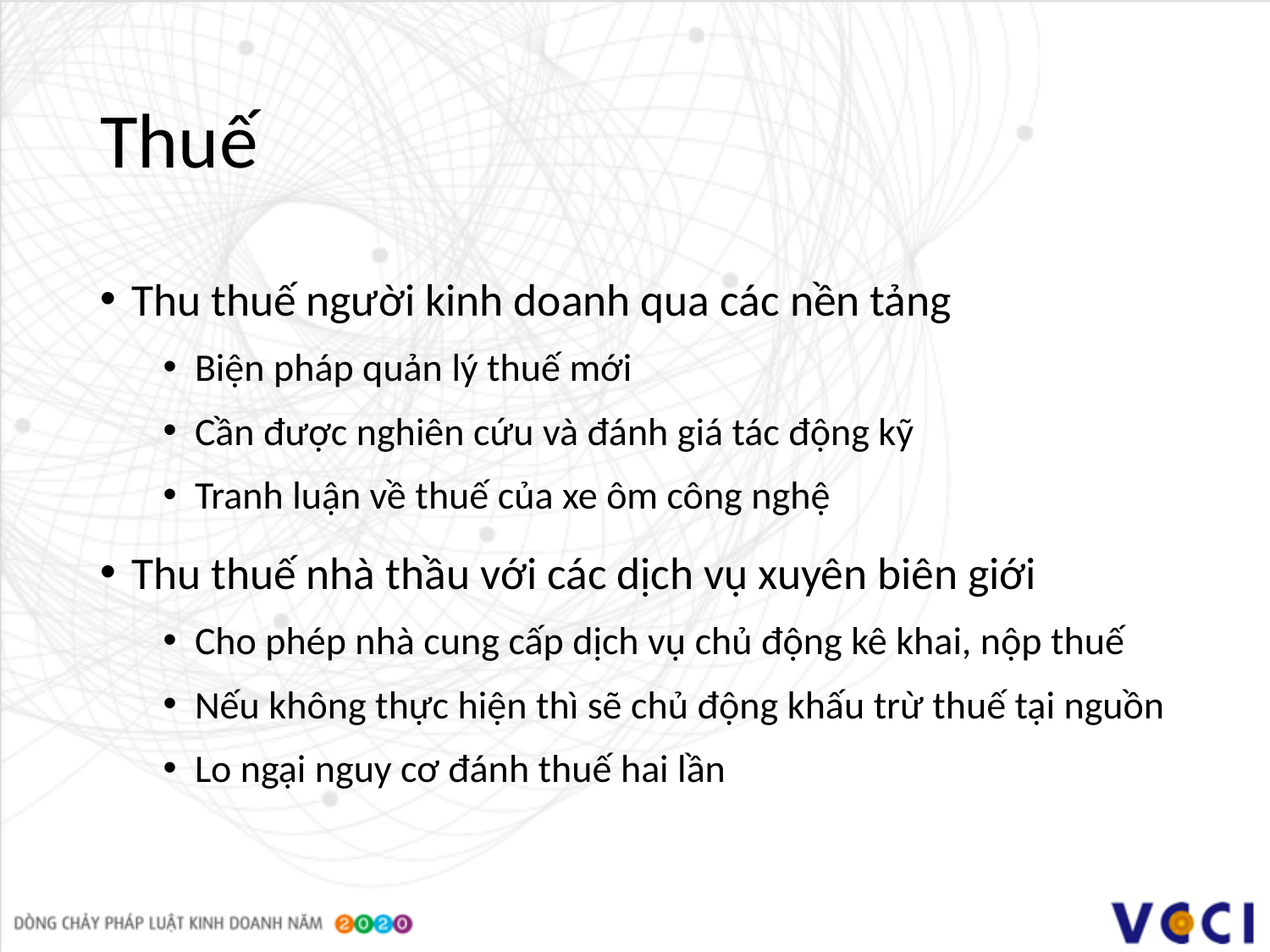

# Thuế
Thu thuế người kinh doanh qua các nền tảng
Biện pháp quản lý thuế mới
Cần được nghiên cứu và đánh giá tác động kỹ
Tranh luận về thuế của xe ôm công nghệ
Thu thuế nhà thầu với các dịch vụ xuyên biên giới
Cho phép nhà cung cấp dịch vụ chủ động kê khai, nộp thuế
Nếu không thực hiện thì sẽ chủ động khấu trừ thuế tại nguồn
Lo ngại nguy cơ đánh thuế hai lần